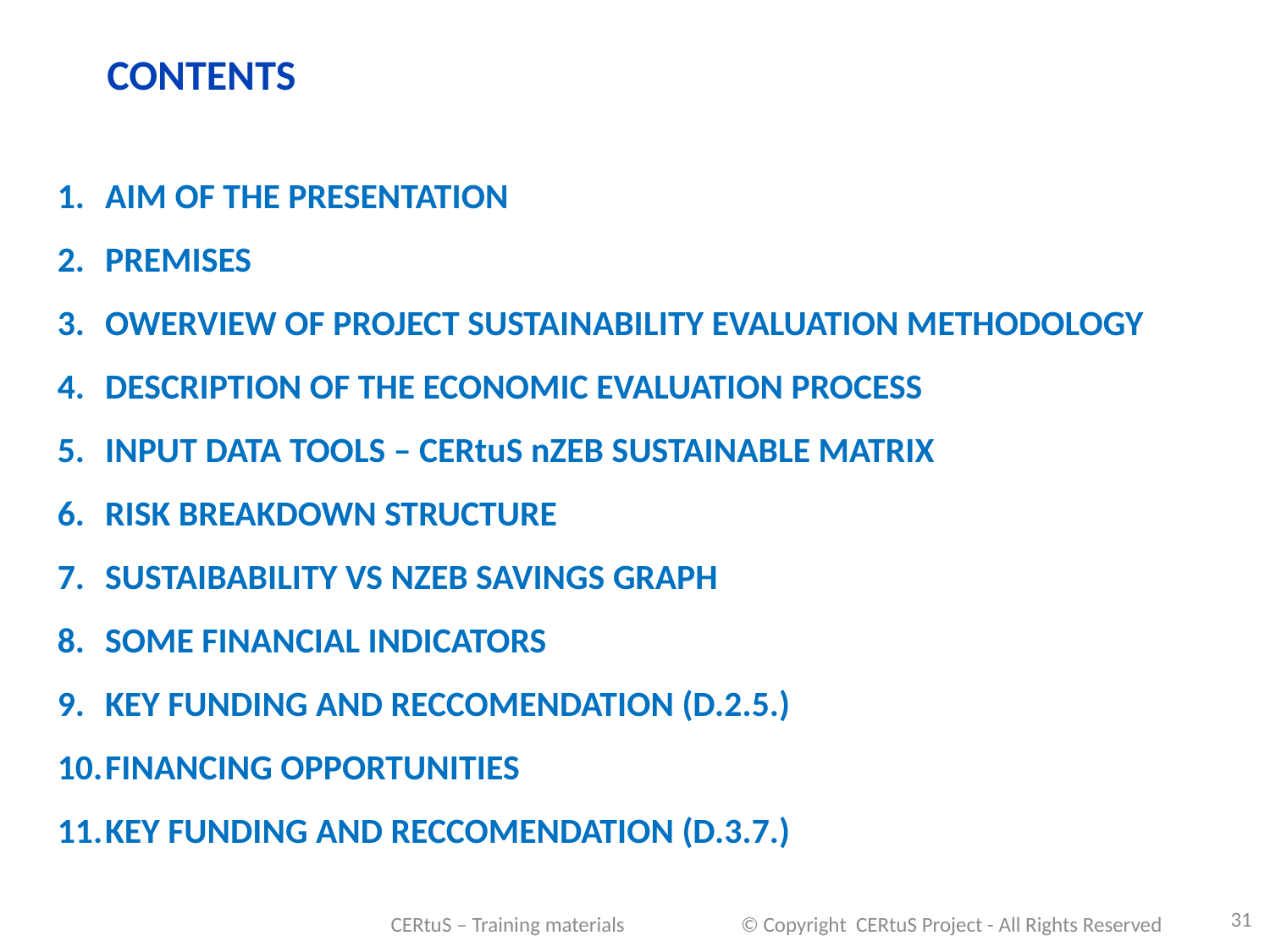

CONTENTS

AIM OF THE PRESENTATION
PREMISES
OWERVIEW OF PROJECT SUSTAINABILITY EVALUATION METHODOLOGY
DESCRIPTION OF THE ECONOMIC EVALUATION PROCESS
INPUT DATA TOOLS – CERtuS nZEB SUSTAINABLE MATRIX
RISK BREAKDOWN STRUCTURE
SUSTAIBABILITY VS NZEB SAVINGS GRAPH
SOME FINANCIAL INDICATORS
KEY FUNDING AND RECCOMENDATION (D.2.5.)
FINANCING OPPORTUNITIES
KEY FUNDING AND RECCOMENDATION (D.3.7.)
31
CERtuS – Training materials                        © Copyright  CERtuS Project - All Rights Reserved